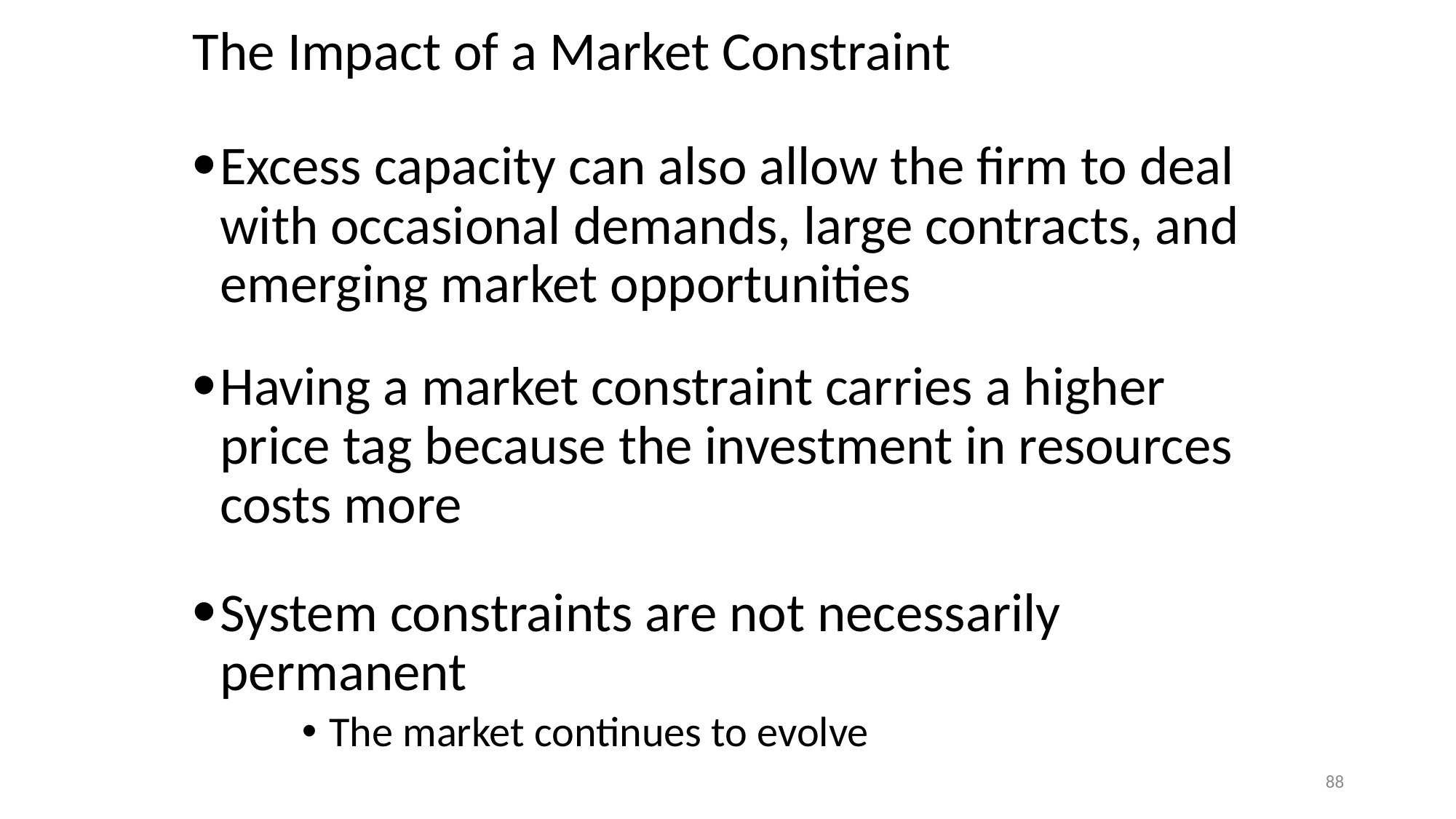

# The Impact of a Market Constraint
Excess capacity can also allow the firm to deal with occasional demands, large contracts, and emerging market opportunities

Having a market constraint carries a higher price tag because the investment in resources costs more

System constraints are not necessarily permanent
The market continues to evolve

88